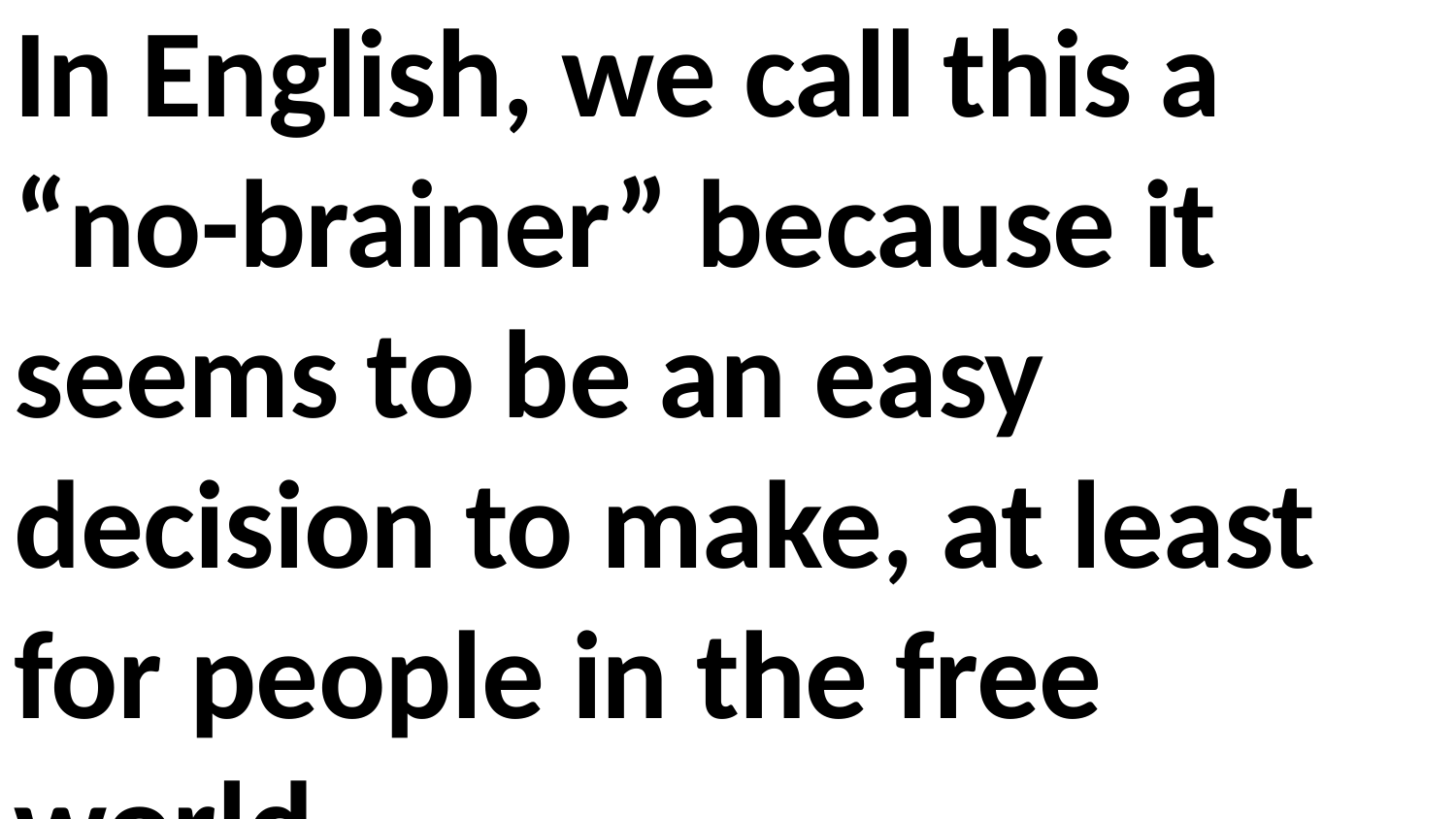

In English, we call this a “no-brainer” because it seems to be an easy decision to make, at least for people in the free world.